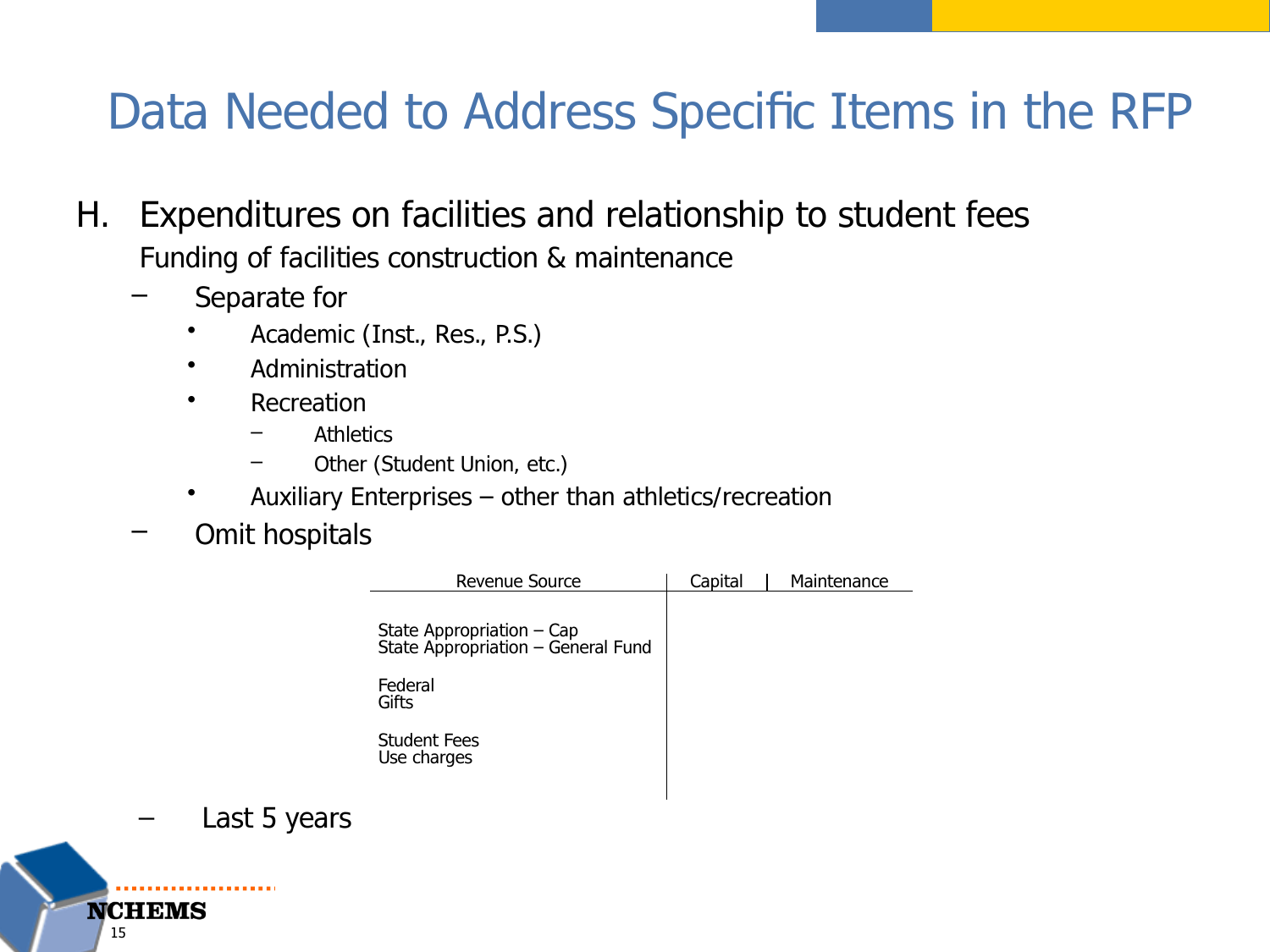

# Data Needed to Address Specific Items in the RFP
Expenditures on facilities and relationship to student fees
Funding of facilities construction & maintenance
Separate for
Academic (Inst., Res., P.S.)
Administration
Recreation
Athletics
Other (Student Union, etc.)
Auxiliary Enterprises – other than athletics/recreation
Omit hospitals
| Revenue Source | Capital | Maintenance |
| --- | --- | --- |
| State Appropriation – Cap State Appropriation – General Fund Federal Gifts Student Fees Use charges |  |  |
Last 5 years
15